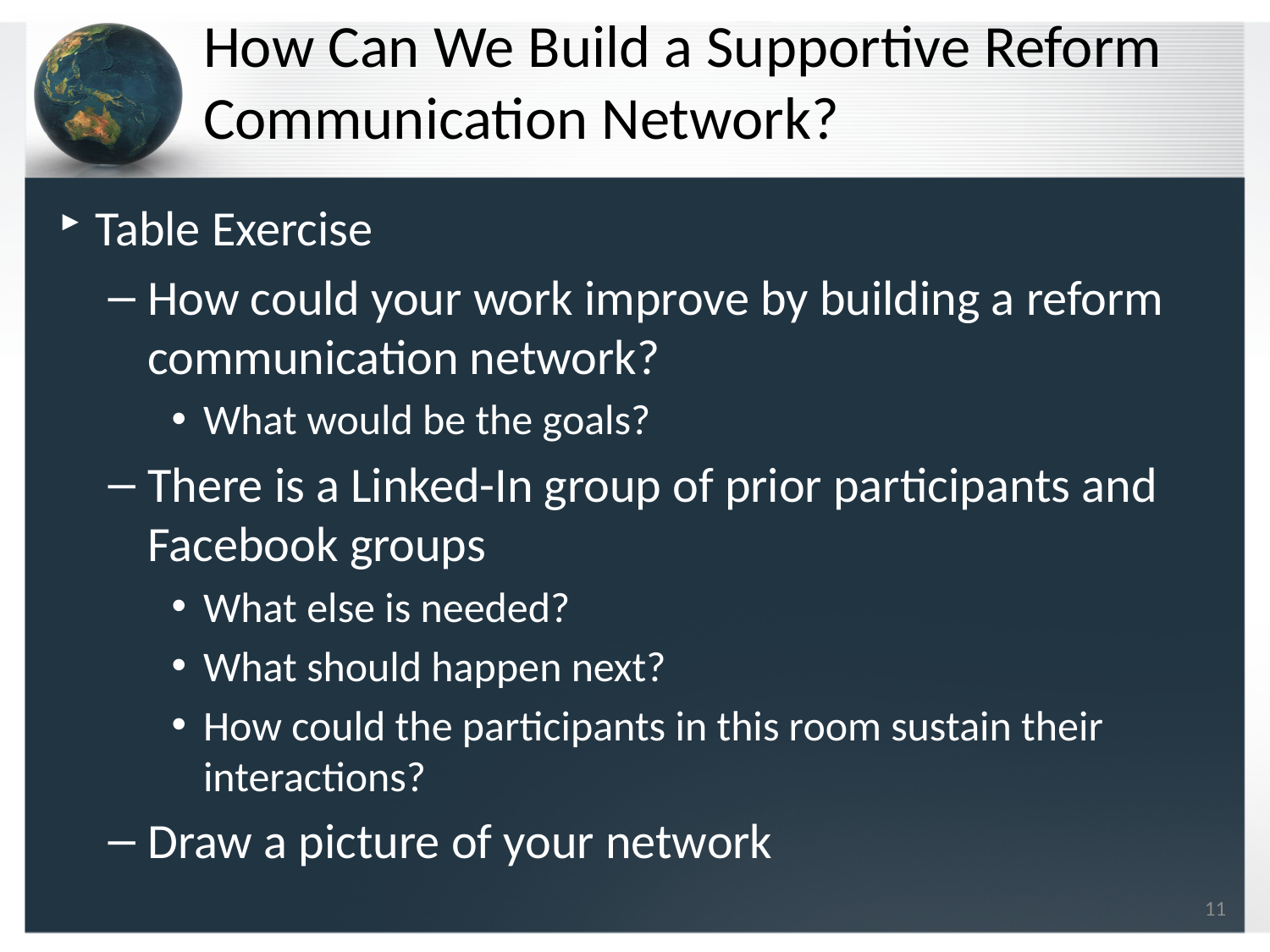

# How Can We Build a Supportive Reform Communication Network?
Table Exercise
How could your work improve by building a reform communication network?
What would be the goals?
There is a Linked-In group of prior participants and Facebook groups
What else is needed?
What should happen next?
How could the participants in this room sustain their interactions?
Draw a picture of your network
11